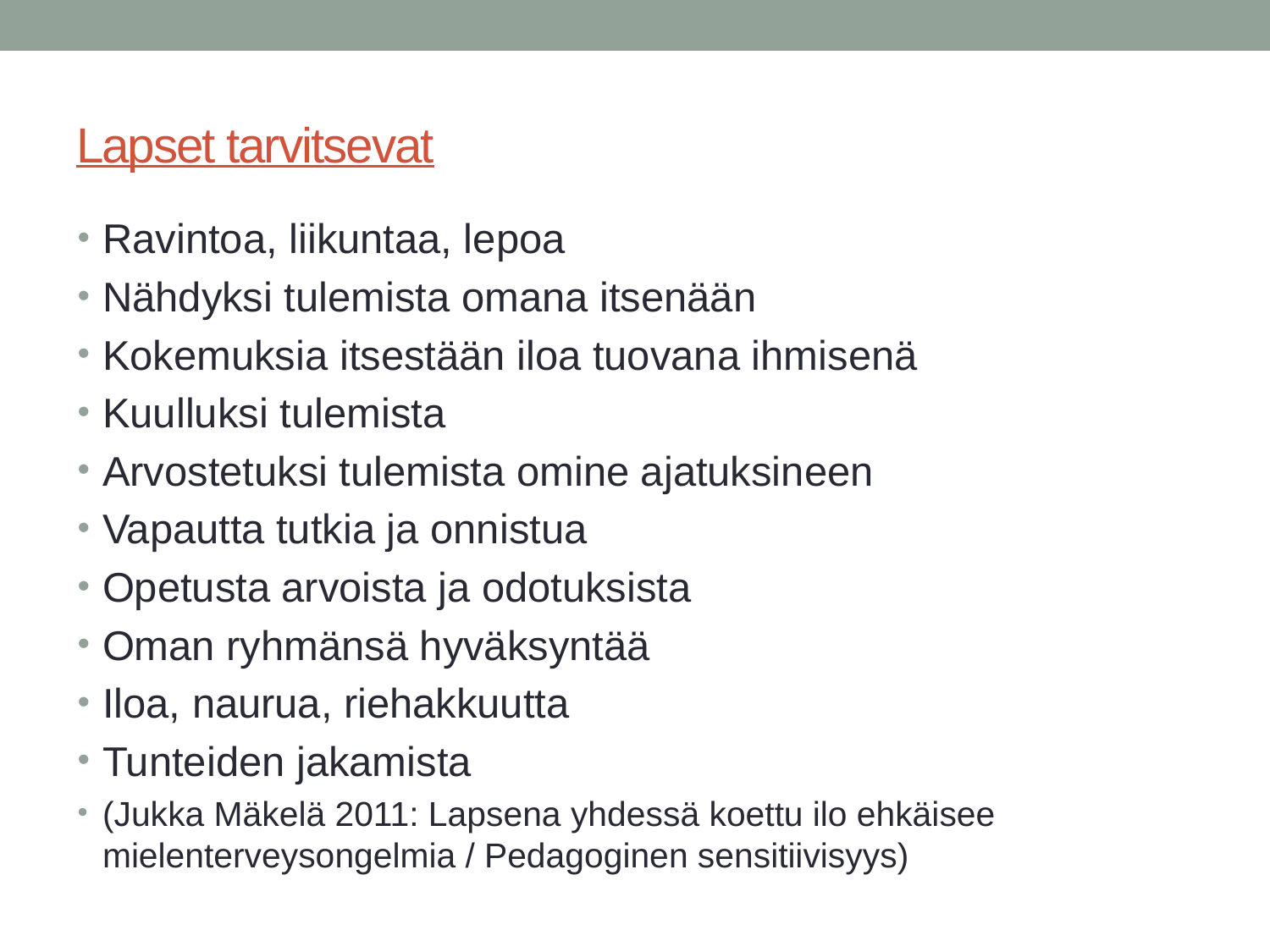

# Lapset tarvitsevat
Ravintoa, liikuntaa, lepoa
Nähdyksi tulemista omana itsenään
Kokemuksia itsestään iloa tuovana ihmisenä
Kuulluksi tulemista
Arvostetuksi tulemista omine ajatuksineen
Vapautta tutkia ja onnistua
Opetusta arvoista ja odotuksista
Oman ryhmänsä hyväksyntää
Iloa, naurua, riehakkuutta
Tunteiden jakamista
(Jukka Mäkelä 2011: Lapsena yhdessä koettu ilo ehkäisee mielenterveysongelmia / Pedagoginen sensitiivisyys)